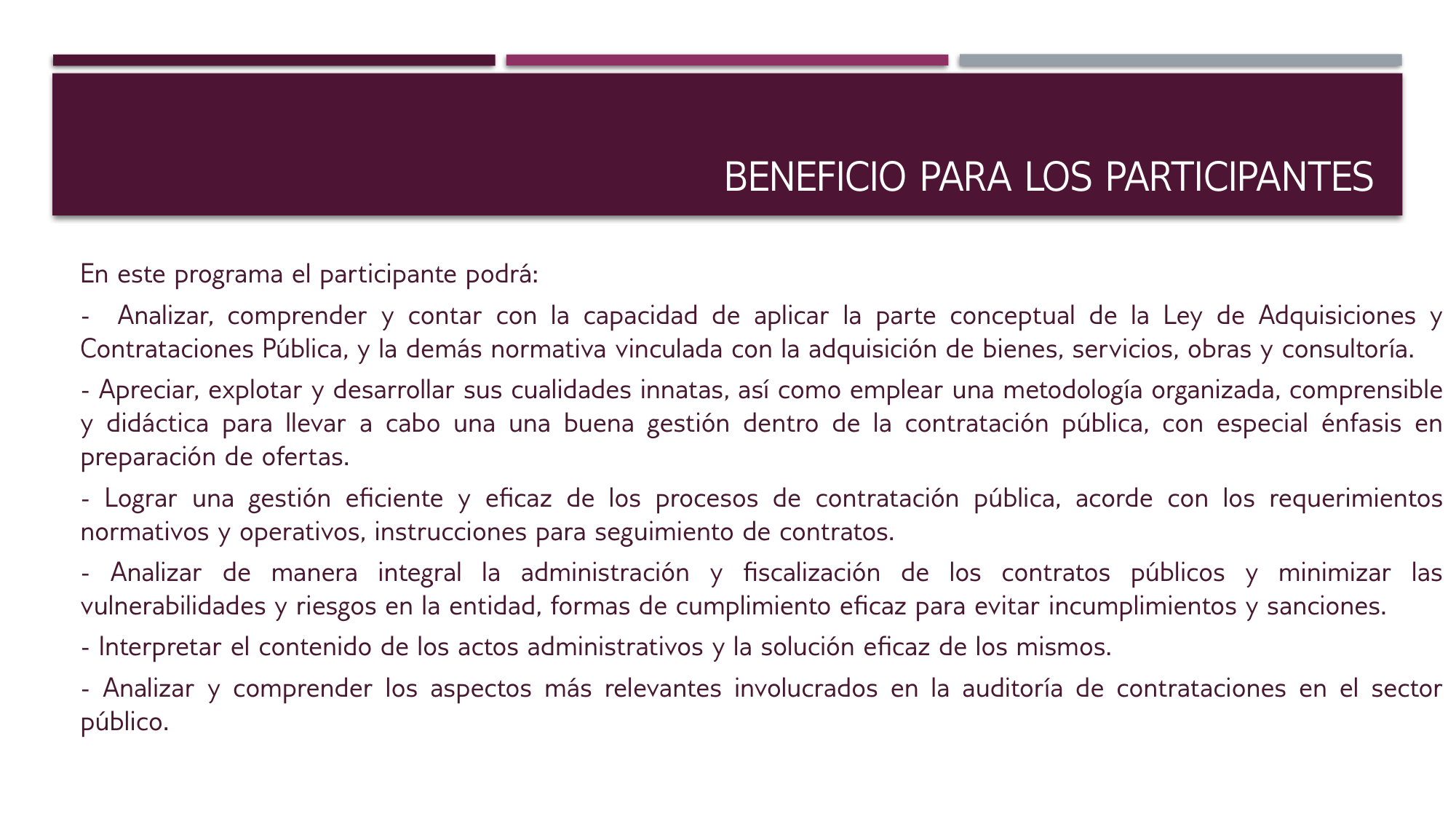

# Beneficio para los participantes
En este programa el participante podrá:
-  Analizar, comprender y contar con la capacidad de aplicar la parte conceptual de la Ley de Adquisiciones y Contrataciones Pública, y la demás normativa vinculada con la adquisición de bienes, servicios, obras y consultoría.
- Apreciar, explotar y desarrollar sus cualidades innatas, así como emplear una metodología organizada, comprensible y didáctica para llevar a cabo una una buena gestión dentro de la contratación pública, con especial énfasis en preparación de ofertas.
- Lograr una gestión eficiente y eficaz de los procesos de contratación pública, acorde con los requerimientos normativos y operativos, instrucciones para seguimiento de contratos.
- Analizar de manera integral la administración y fiscalización de los contratos públicos y minimizar las vulnerabilidades y riesgos en la entidad, formas de cumplimiento eficaz para evitar incumplimientos y sanciones.
- Interpretar el contenido de los actos administrativos y la solución eficaz de los mismos.
- Analizar y comprender los aspectos más relevantes involucrados en la auditoría de contrataciones en el sector público.